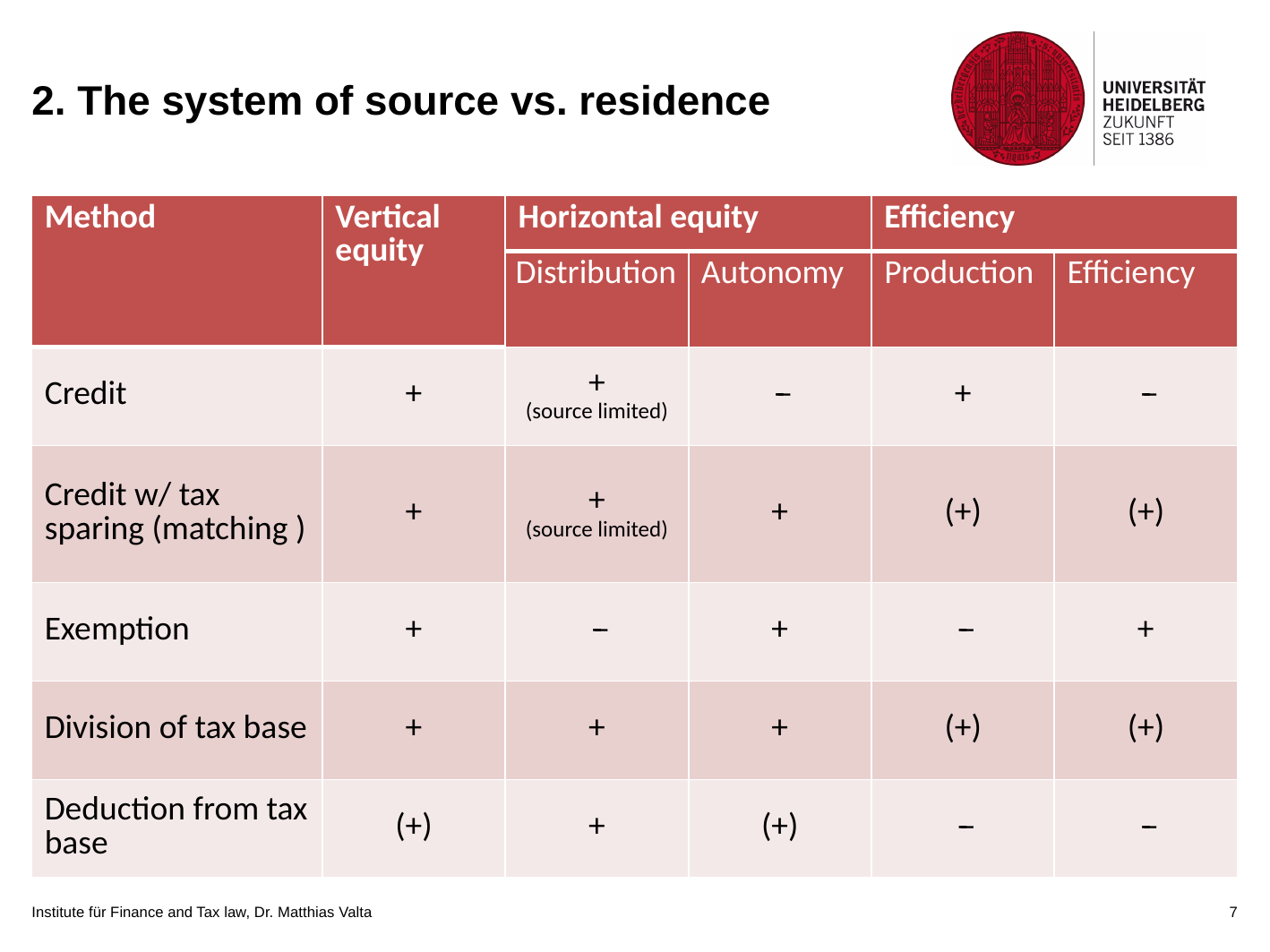

# 2. The system of source vs. residence
| Method | Vertical equity | Horizontal equity |  | Efficiency |  |
| --- | --- | --- | --- | --- | --- |
|  |  | Distribution | Autonomy | Production | Efficiency |
| Credit | + | + (source limited) | -̶ | + | -̶ |
| Credit w/ tax sparing (matching ) | + | + (source limited) | + | (+) | (+) |
| Exemption | + | -̶ | + | -̶ | + |
| Division of tax base | + | + | + | (+) | (+) |
| Deduction from tax base | (+) | + | (+) | -̶ | -̶ |
Institute für Finance and Tax law, Dr. Matthias Valta
7